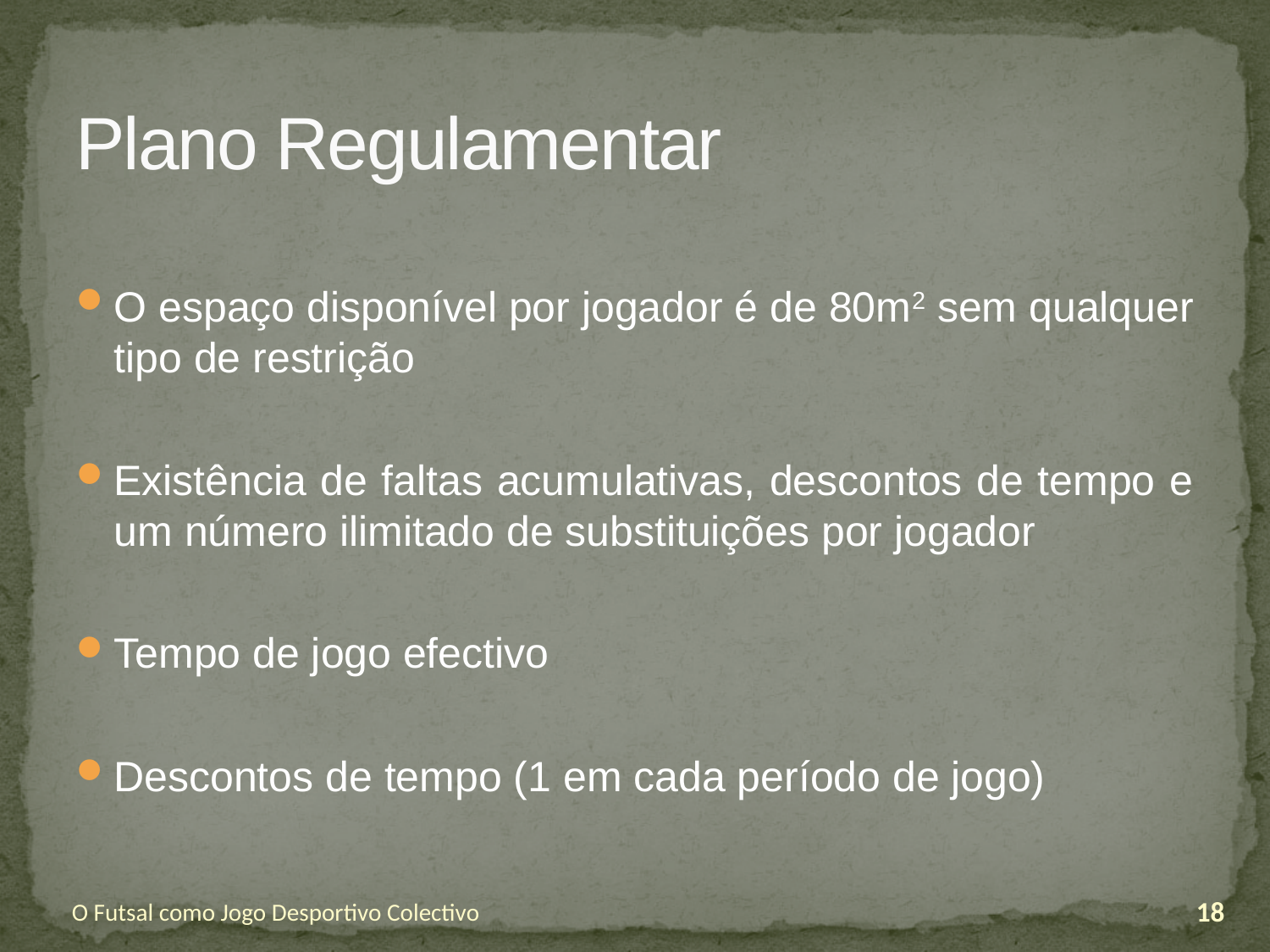

# Plano Regulamentar

O espaço disponível por jogador é de 80m2 sem qualquer tipo de restrição

Existência de faltas acumulativas, descontos de tempo e um número ilimitado de substituições por jogador

Tempo de jogo efectivo

Descontos de tempo (1 em cada período de jogo)

O Futsal como Jogo Desportivo Colectivo
18